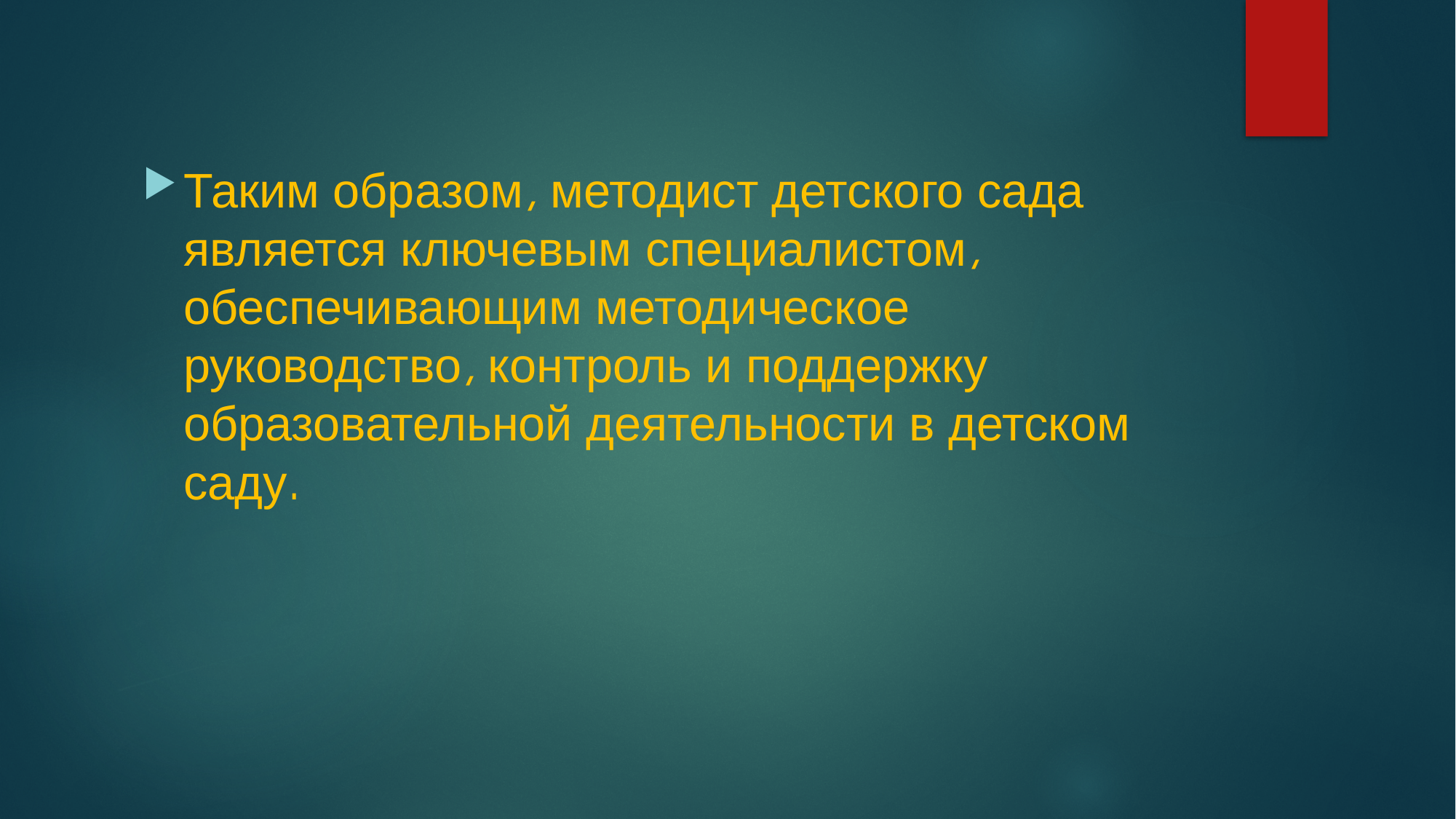

Таким образом, методист детского сада является ключевым специалистом, обеспечивающим методическое руководство, контроль и поддержку образовательной деятельности в детском саду.